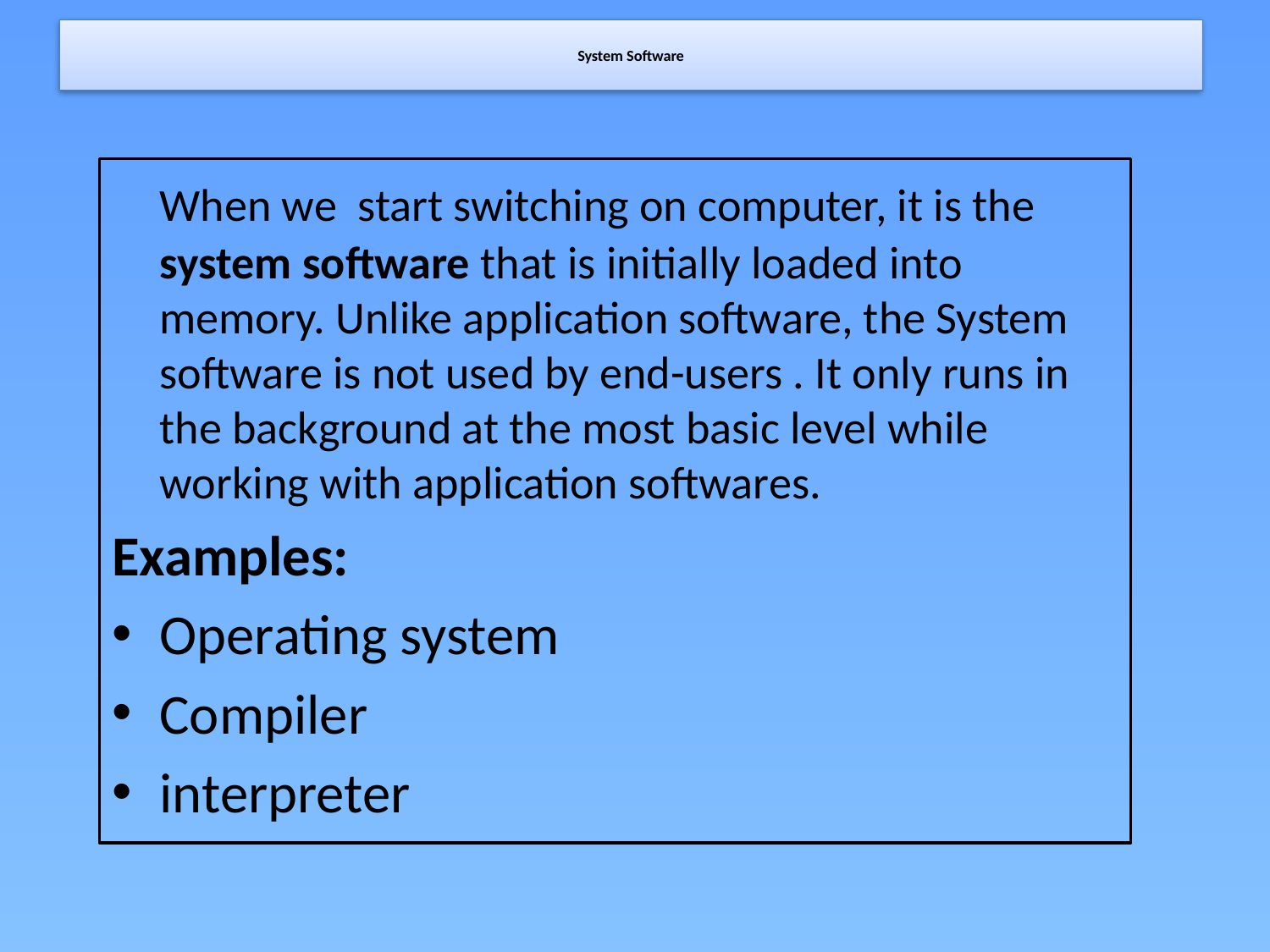

# System Software
	When we  start switching on computer, it is the system software that is initially loaded into memory. Unlike application software, the System software is not used by end-users . It only runs in the background at the most basic level while working with application softwares.
Examples:
Operating system
Compiler
interpreter